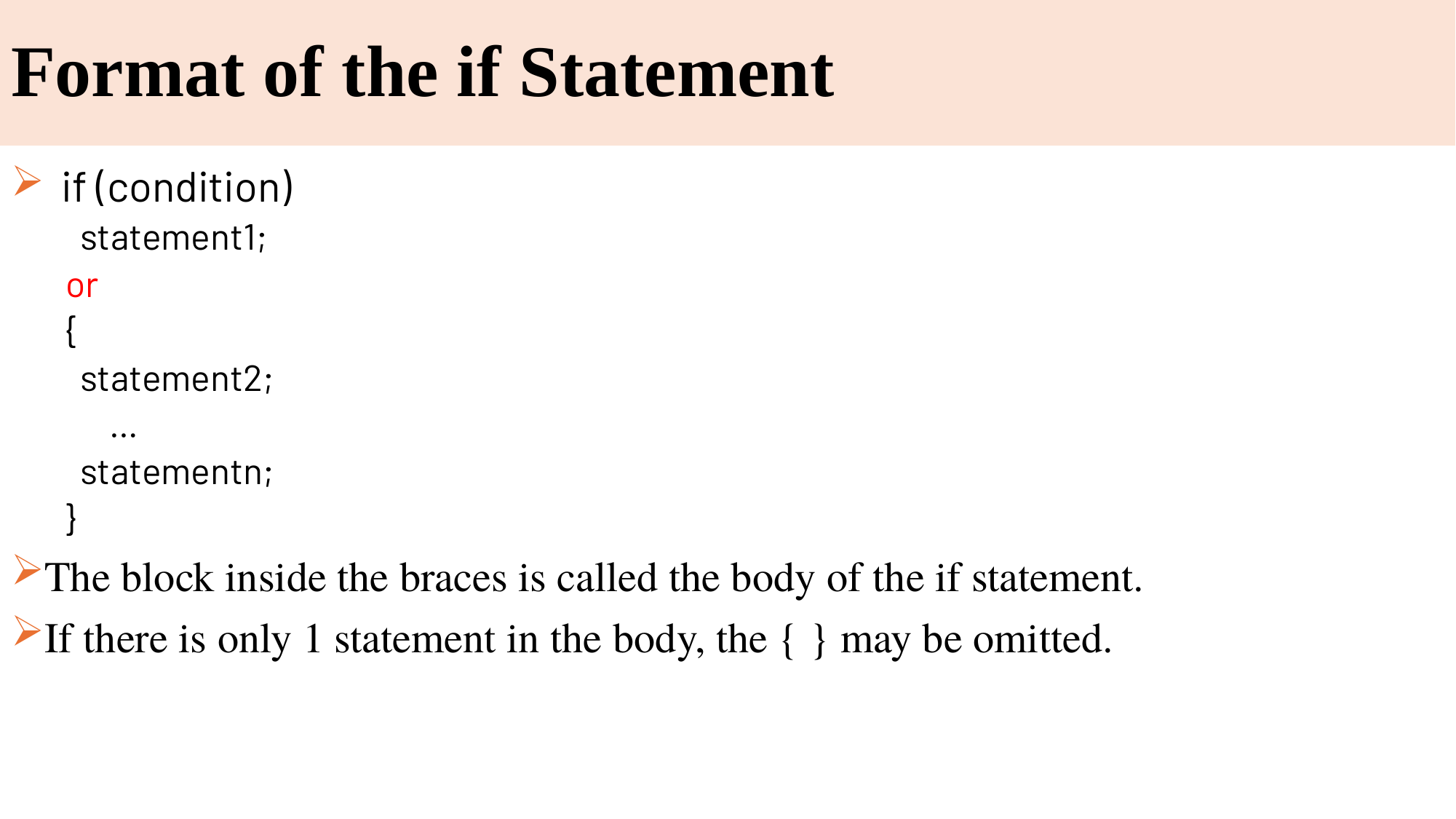

# Format of the if Statement
  if (condition)
  statement1;
or
{
  statement2;
      …
  statementn;
}
The block inside the braces is called the body of the if statement.
If there is only 1 statement in the body, the { } may be omitted.